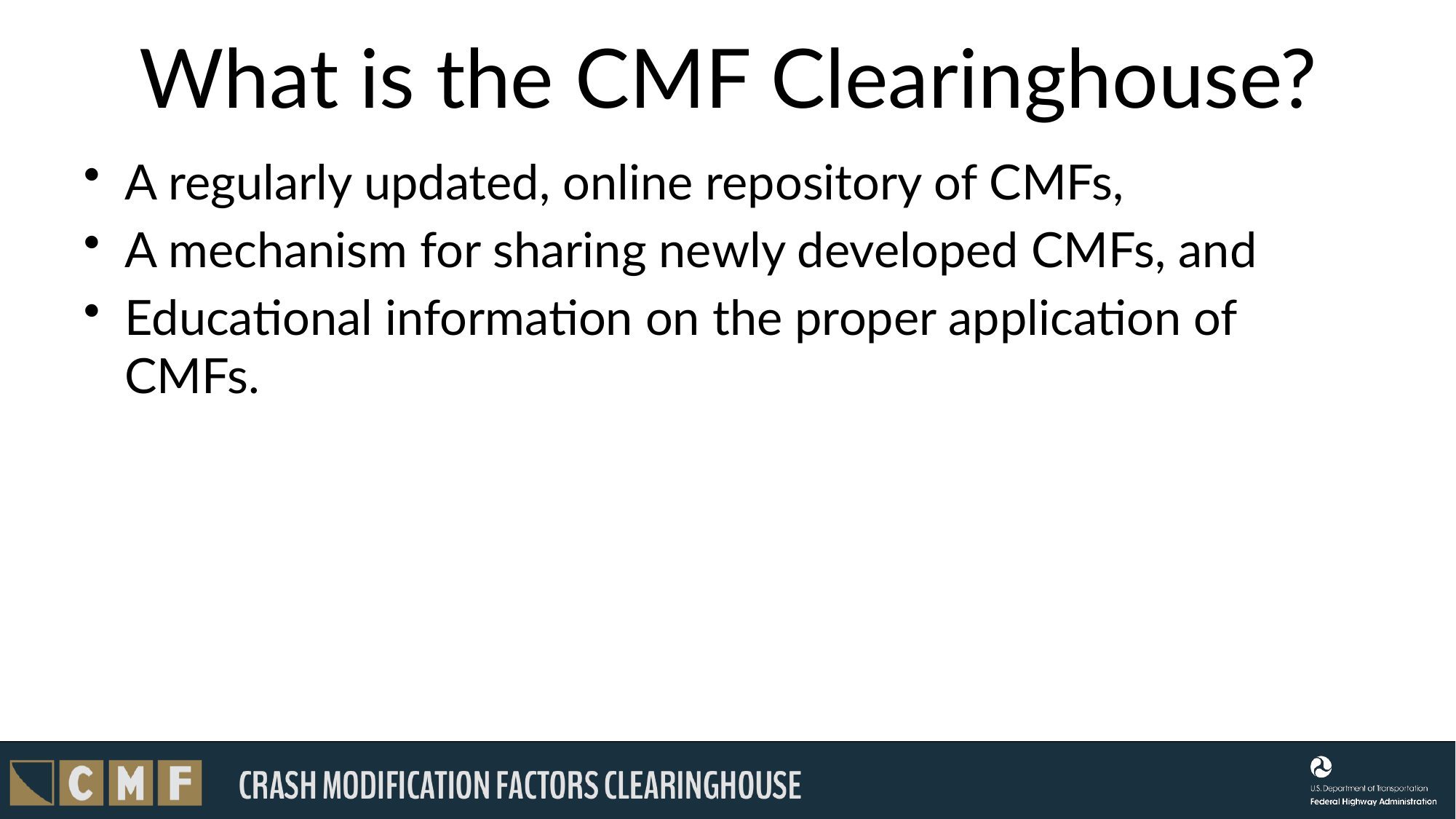

# What is the CMF Clearinghouse?
A regularly updated, online repository of CMFs,
A mechanism for sharing newly developed CMFs, and
Educational information on the proper application of CMFs.